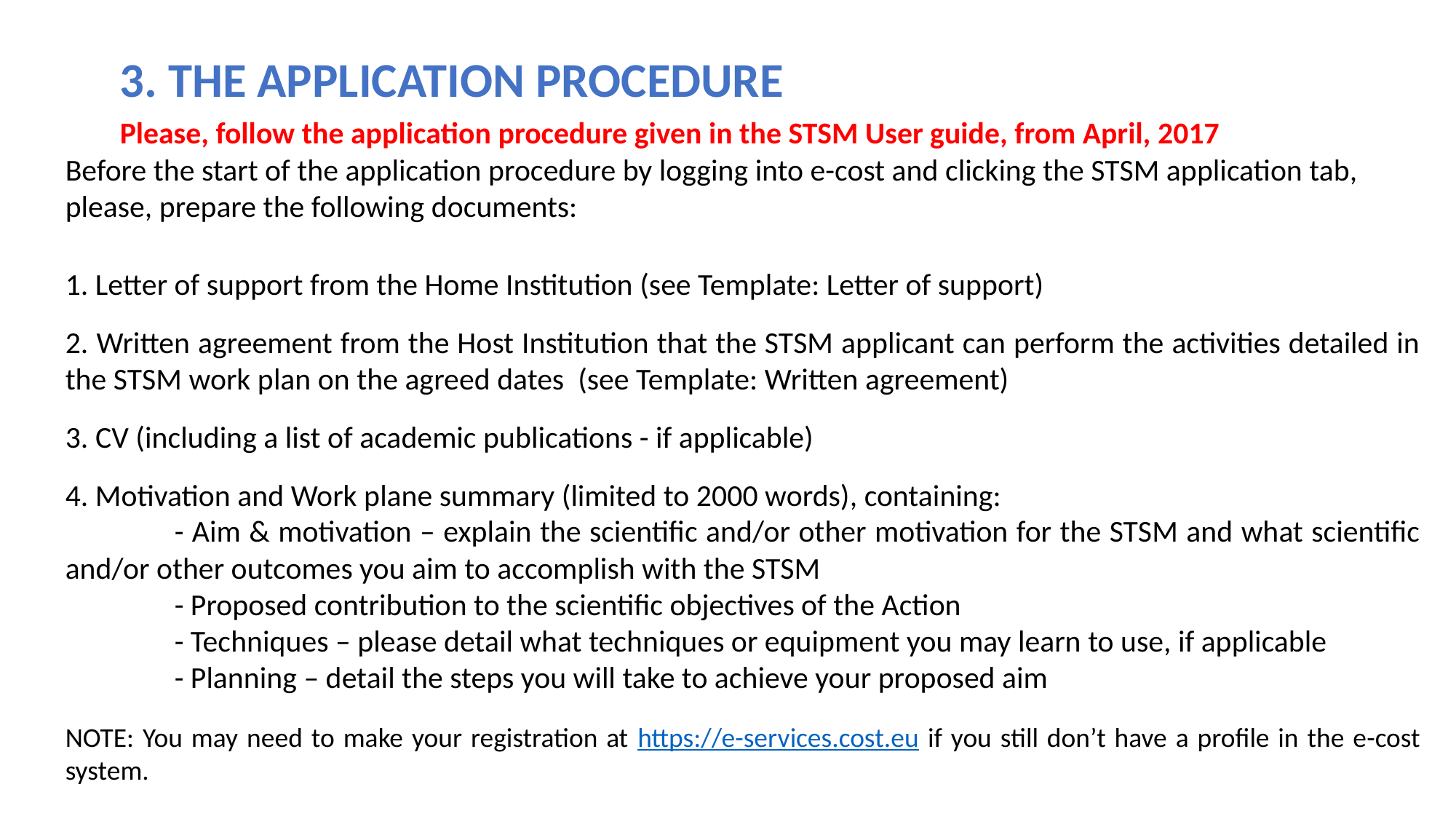

3. THE APPLICATION PROCEDURE
        	Please, follow the application procedure given in the STSM User guide, from April, 2017
Before the start of the application procedure by logging into e-cost and clicking the STSM application tab,
please, prepare the following documents:

1. Letter of support from the Home Institution (see Template: Letter of support)

2. Written agreement from the Host Institution that the STSM applicant can perform the activities detailed in the STSM work plan on the agreed dates  (see Template: Written agreement)

3. CV (including a list of academic publications - if applicable)

4. Motivation and Work plane summary (limited to 2000 words), containing:
	- Aim & motivation – explain the scientific and/or other motivation for the STSM and what scientific and/or other outcomes you aim to accomplish with the STSM
	- Proposed contribution to the scientific objectives of the Action
	- Techniques – please detail what techniques or equipment you may learn to use, if applicable
	- Planning – detail the steps you will take to achieve your proposed aim

NOTE: You may need to make your registration at https://e-services.cost.eu if you still don’t have a profile in the e-cost system.